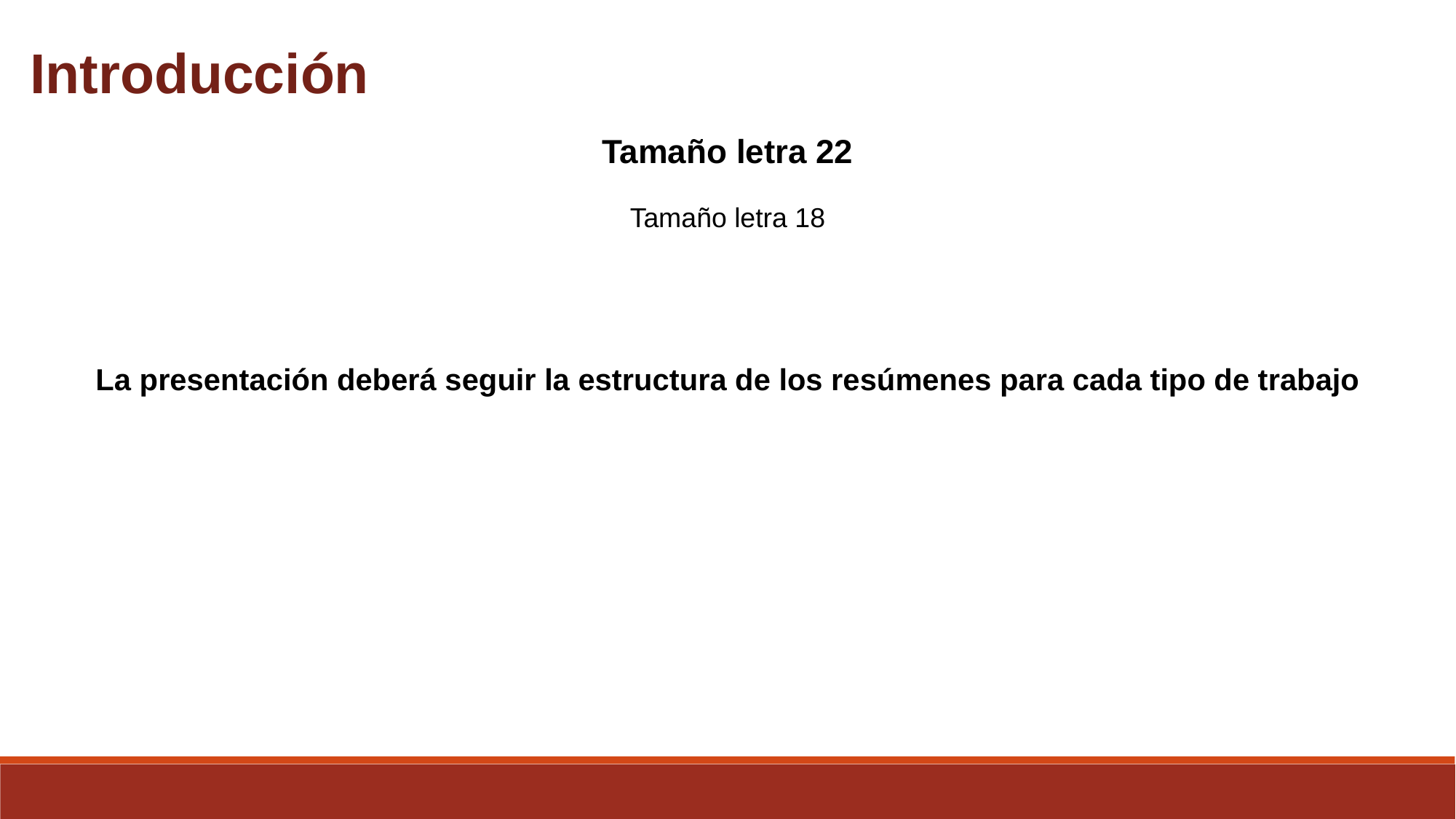

Introducción
Tamaño letra 22

Tamaño letra 18

La presentación deberá seguir la estructura de los resúmenes para cada tipo de trabajo